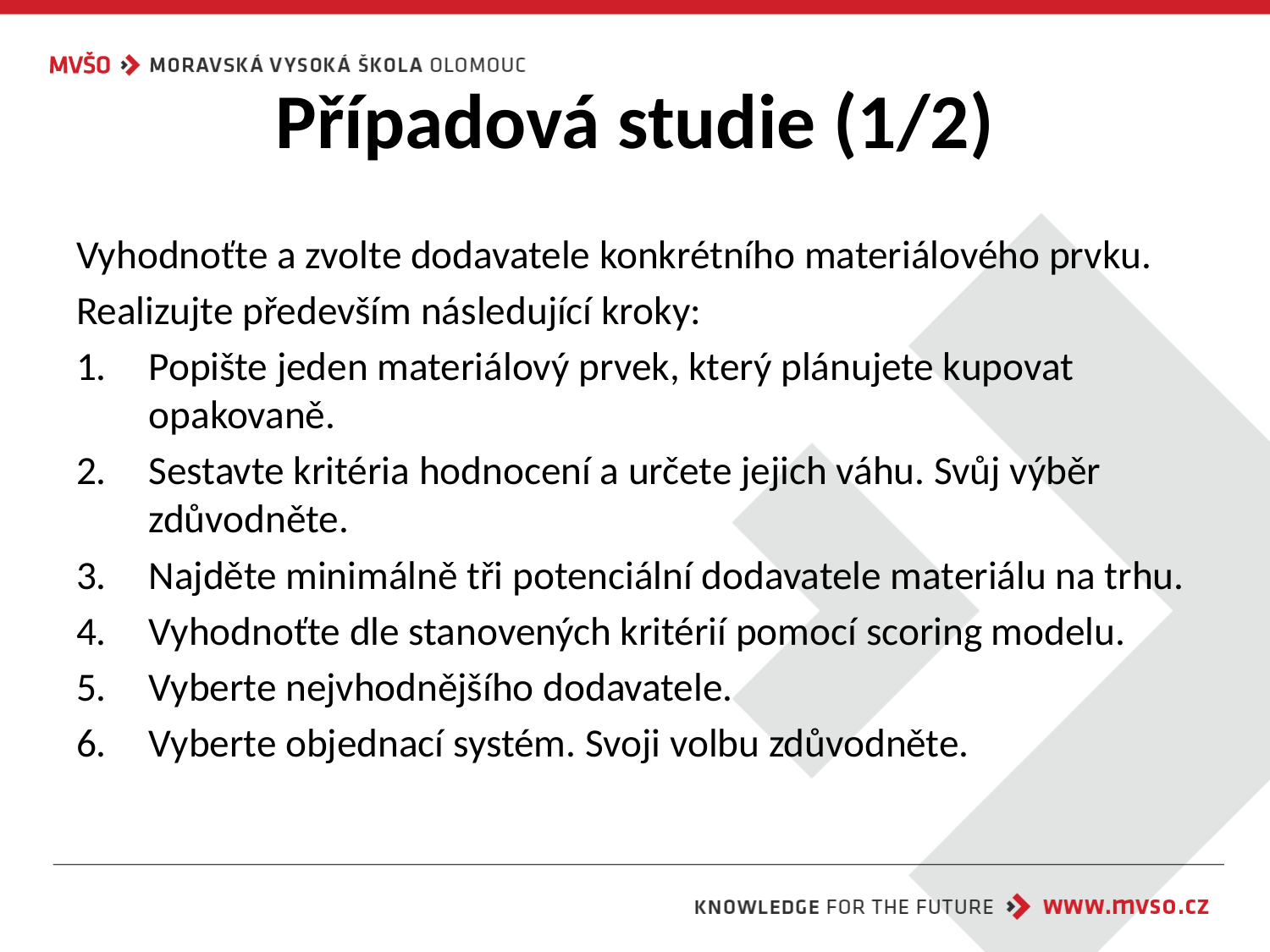

# Případová studie (1/2)
Vyhodnoťte a zvolte dodavatele konkrétního materiálového prvku.
Realizujte především následující kroky:
	Popište jeden materiálový prvek, který plánujete kupovat opakovaně.
Sestavte kritéria hodnocení a určete jejich váhu. Svůj výběr zdůvodněte.
	Najděte minimálně tři potenciální dodavatele materiálu na trhu.
Vyhodnoťte dle stanovených kritérií pomocí scoring modelu.
Vyberte nejvhodnějšího dodavatele.
Vyberte objednací systém. Svoji volbu zdůvodněte.